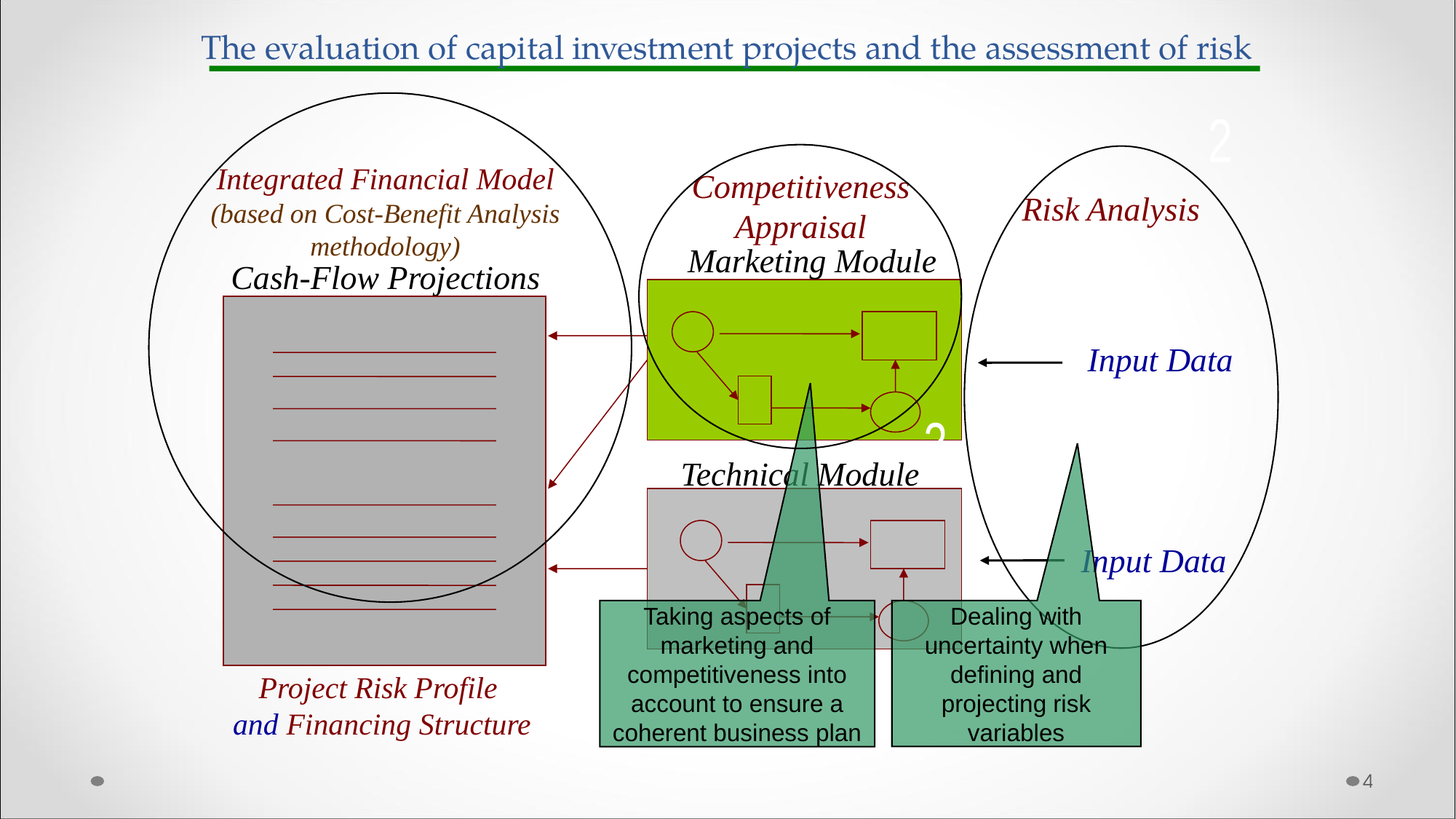

The evaluation of capital investment projects and the assessment of risk

1
2

Integrated Financial Model (based on Cost-Benefit Analysis methodology)
Competitiveness
Appraisal
Risk Analysis
Marketing Module

Technical Module

Cash-Flow Projections

Input Data

Input Data

3
Taking aspects of marketing and competitiveness into account to ensure a coherent business plan
Dealing with uncertainty when defining and projecting risk variables
Project Risk Profile
and Financing Structure
4
4